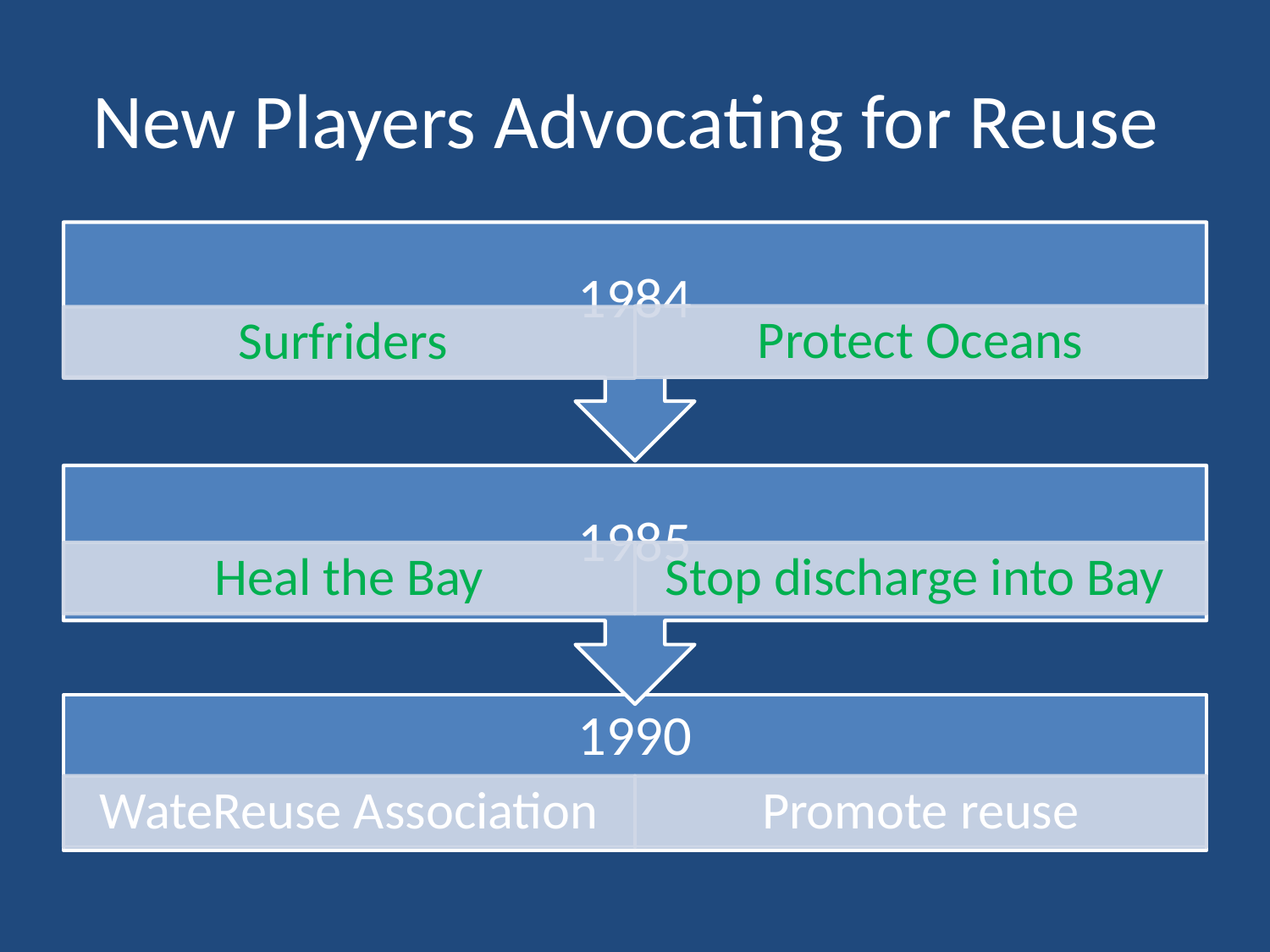

# New Players Advocating for Reuse
1990
WateReuse Association
Promote reuse
1985
Heal the Bay
Stop discharge into Bay
1984
Surfriders
Protect Oceans